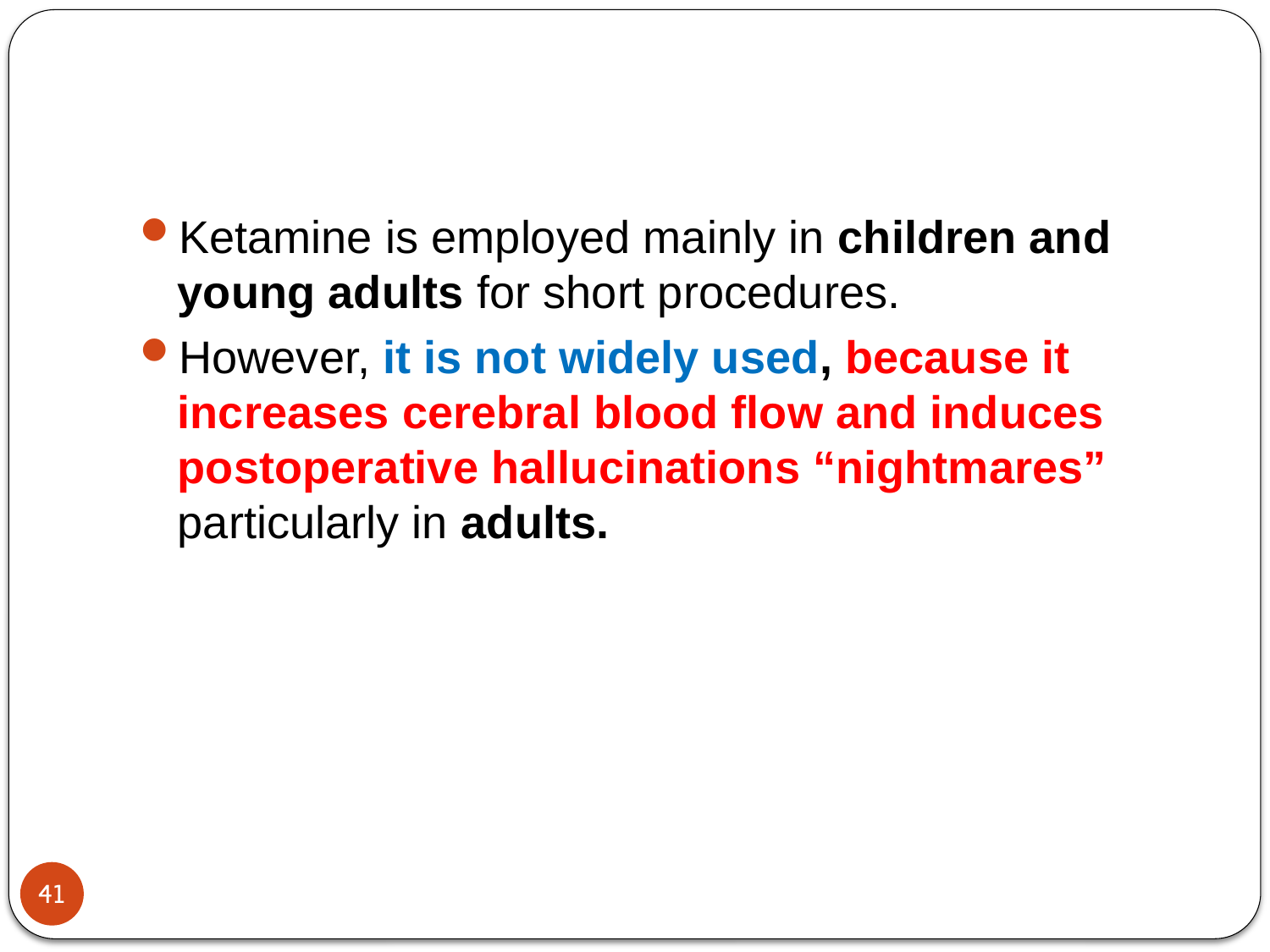

#
Ketamine is employed mainly in children and young adults for short procedures.
However, it is not widely used, because it increases cerebral blood flow and induces postoperative hallucinations “nightmares” particularly in adults.
41